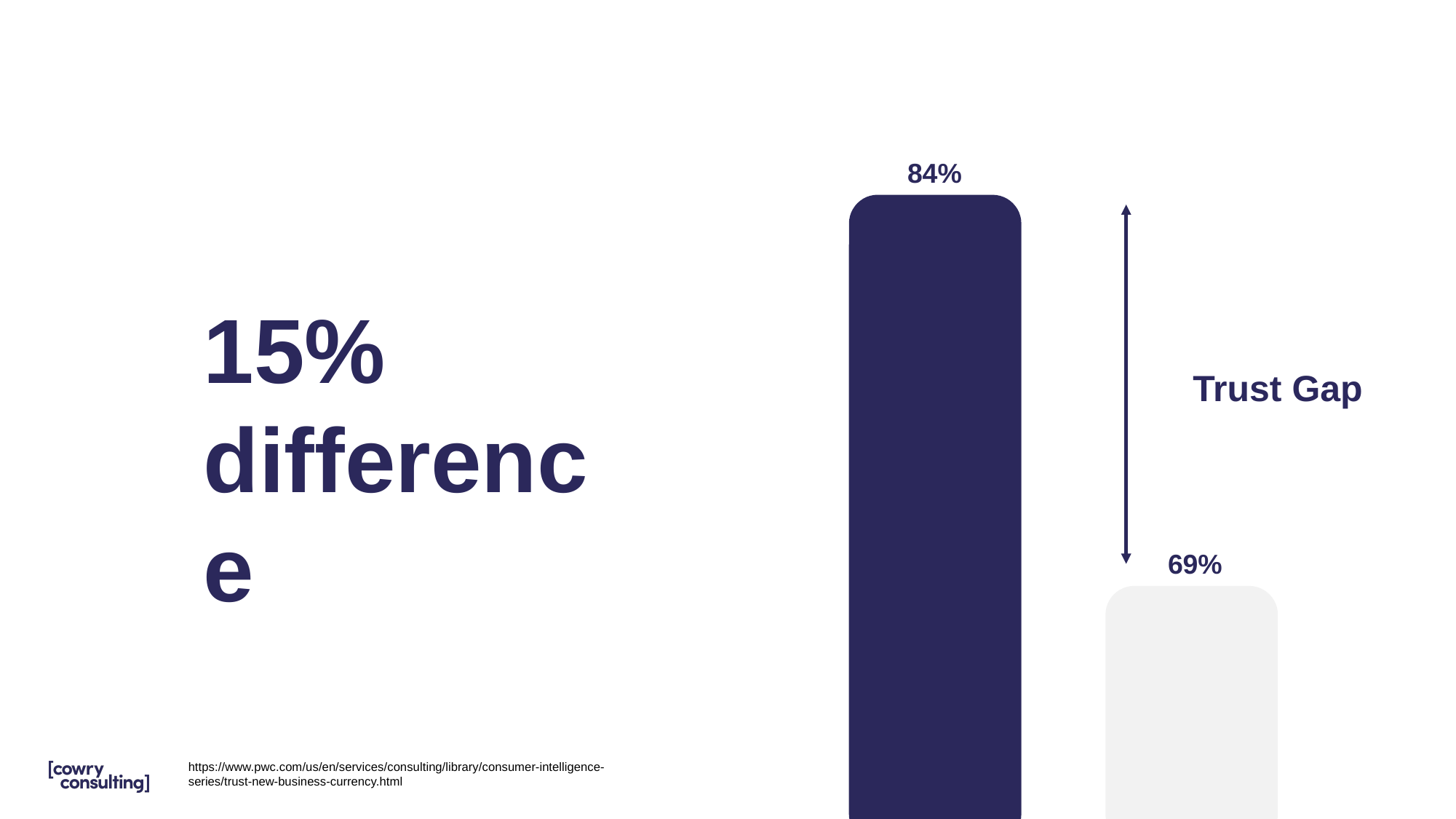

84%

15% difference
Trust Gap
69%

https://www.pwc.com/us/en/services/consulting/library/consumer-intelligence-series/trust-new-business-currency.html